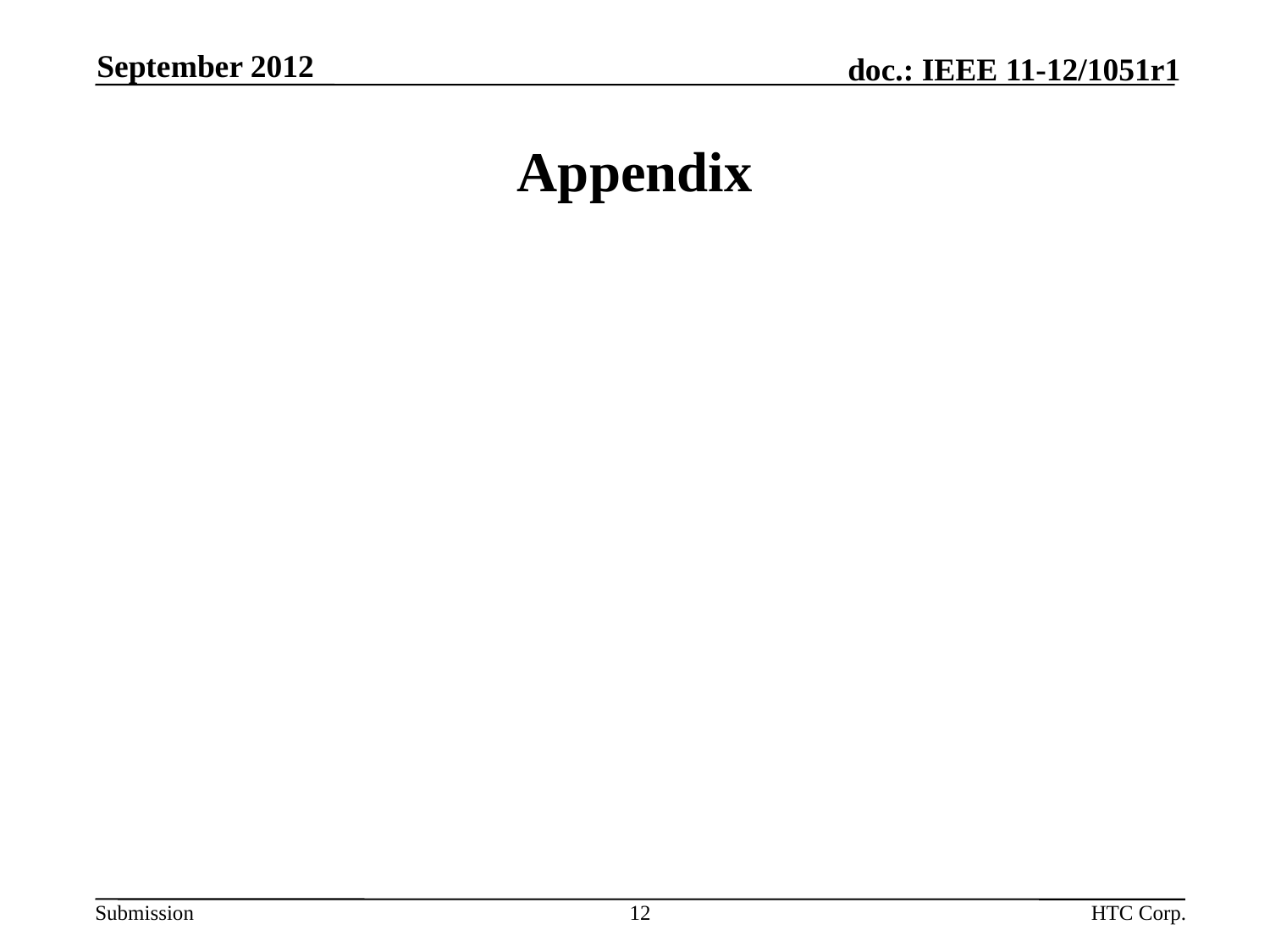

September 2012
# Appendix
12
HTC Corp.